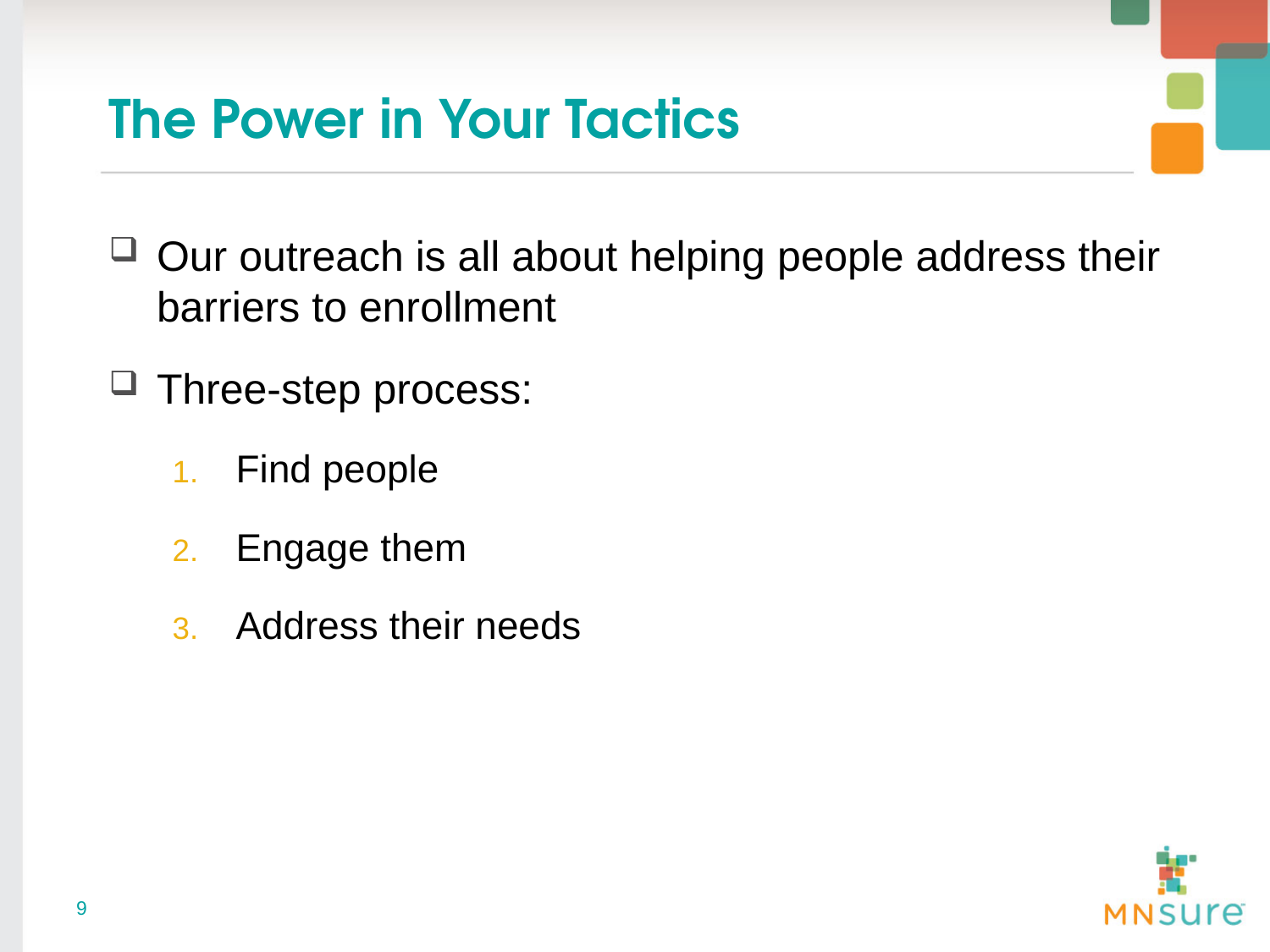

# The Power in Your Tactics
Our outreach is all about helping people address their barriers to enrollment
Three-step process:
Find people
Engage them
Address their needs

9